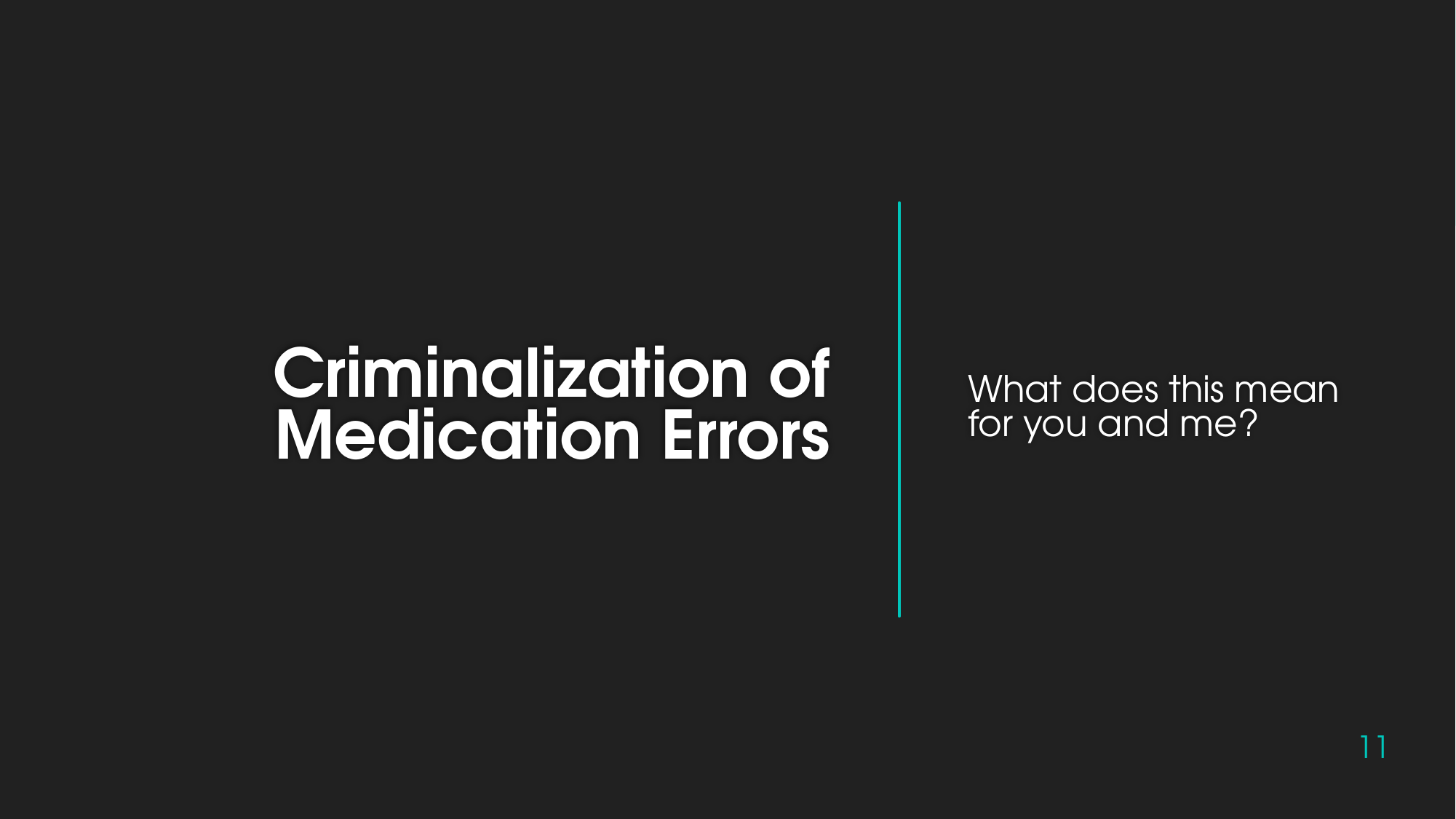

# Criminalization of Medication Errors
What does this mean for you and me?
11